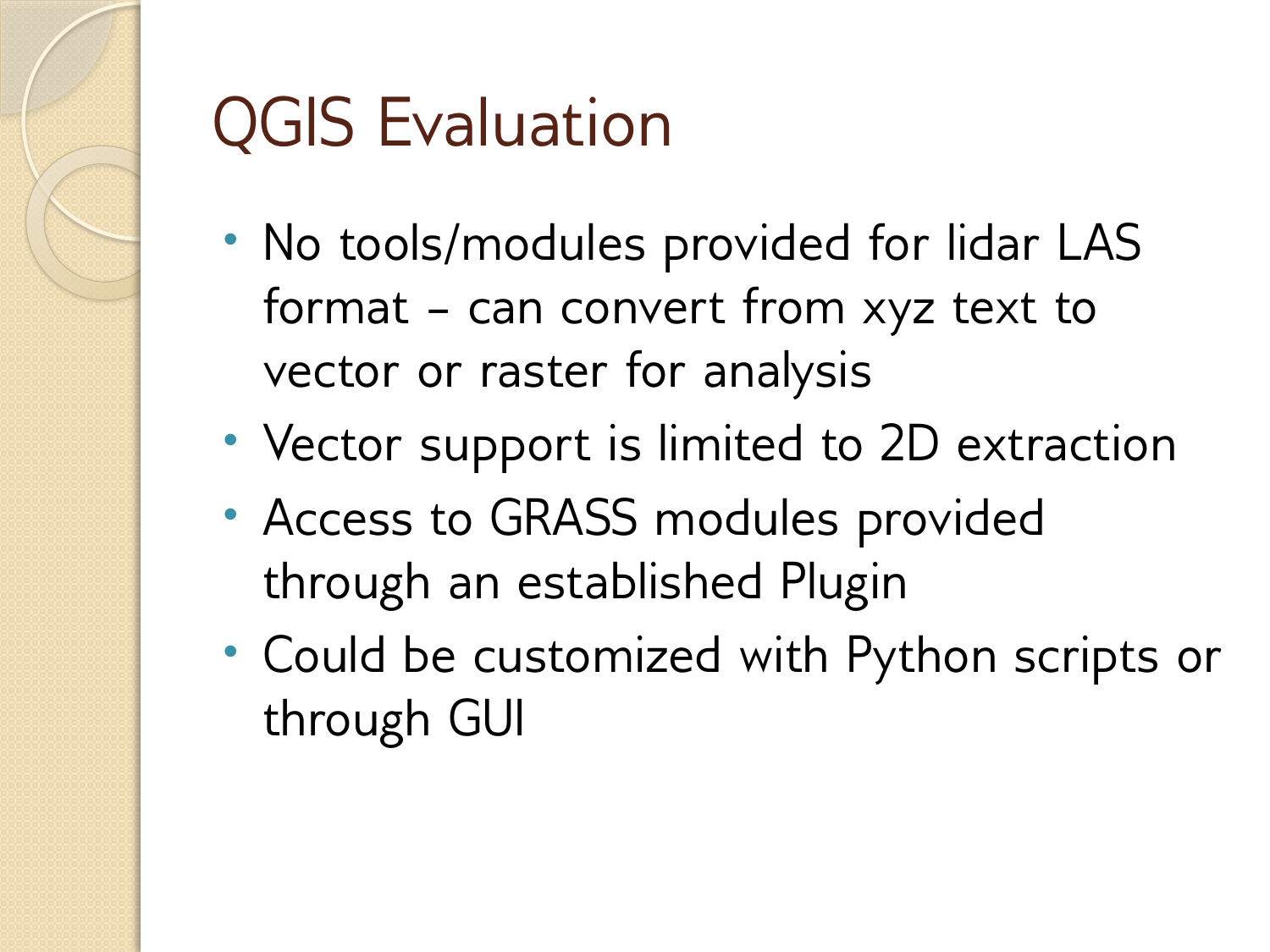

# QGIS Evaluation
No tools/modules provided for lidar LAS format – can convert from xyz text to vector or raster for analysis
Vector support is limited to 2D extraction
Access to GRASS modules provided through an established Plugin
Could be customized with Python scripts or through GUI